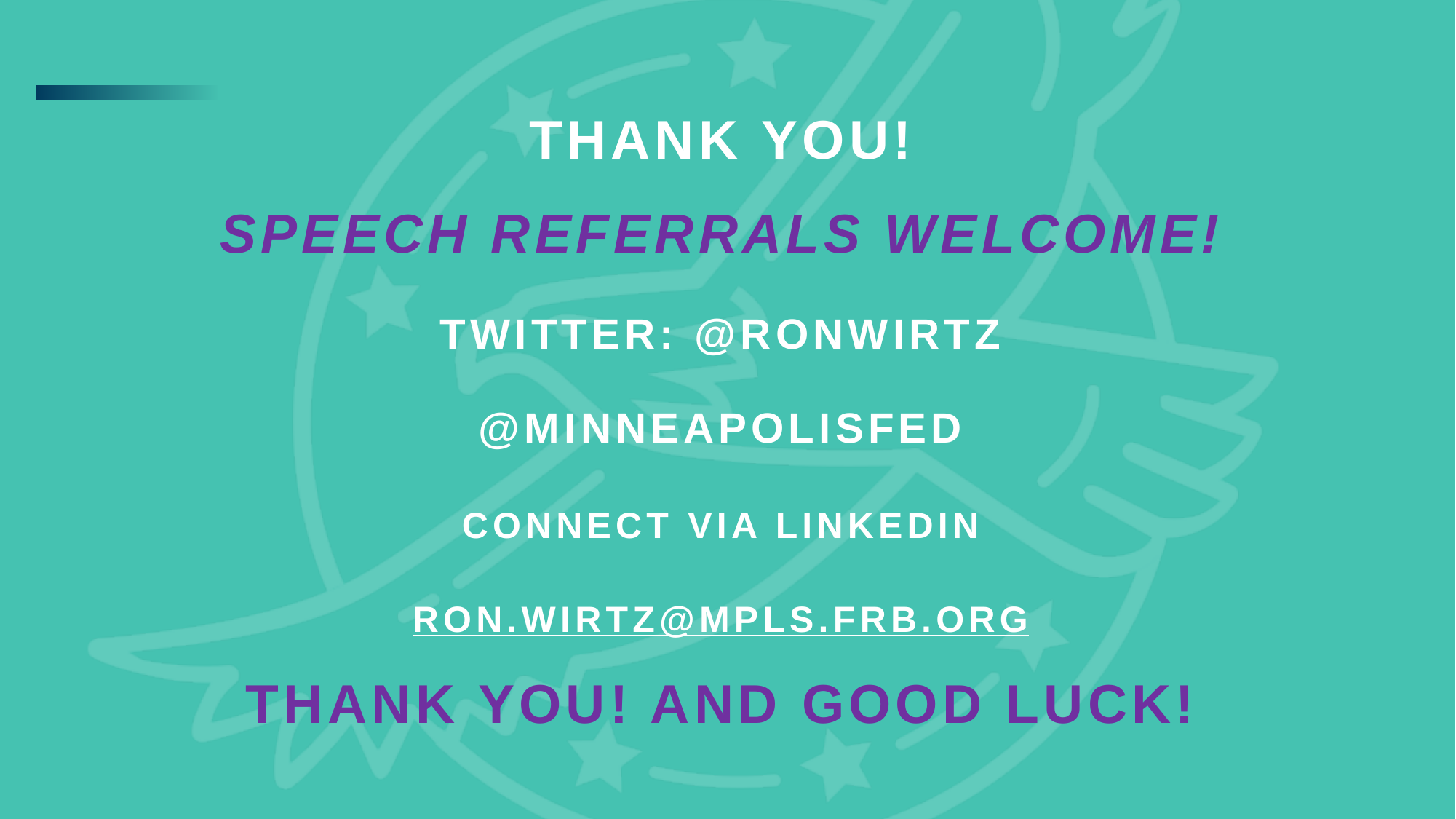

Thank you!
Speech referrals welcome!
Twitter: @RonWirtz
@MinneapolisFed
Connect via LinkedIn
Ron.wirtz@mpls.frb.org
Thank you! And good luck!